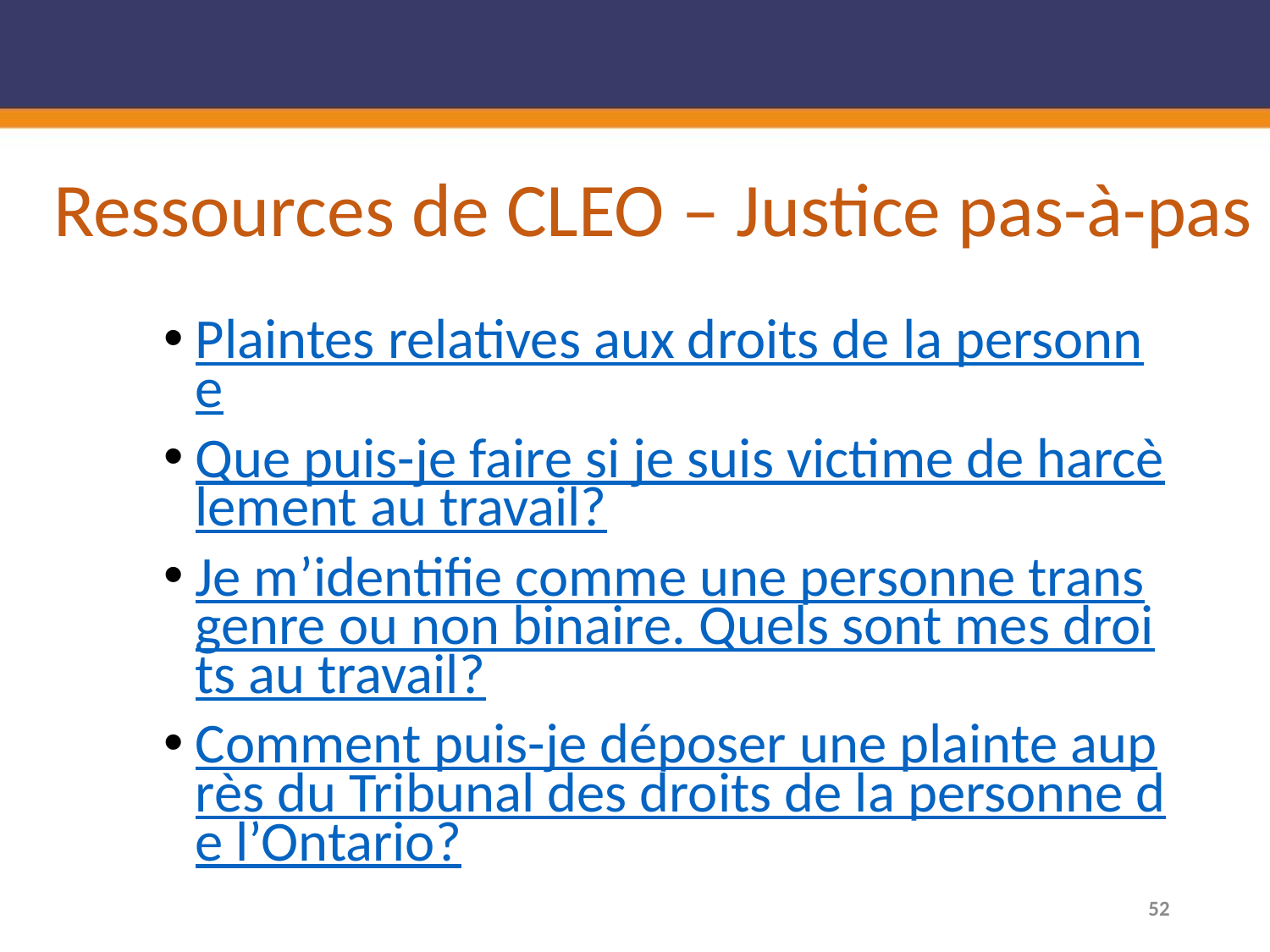

# Ressources de CLEO – Justice pas-à-pas
Plaintes relatives aux droits de la personne
Que puis-je faire si je suis victime de harcèlement au travail?
Je m’identifie comme une personne transgenre ou non binaire. Quels sont mes droits au travail?
Comment puis-je déposer une plainte auprès du Tribunal des droits de la personne de l’Ontario?
52